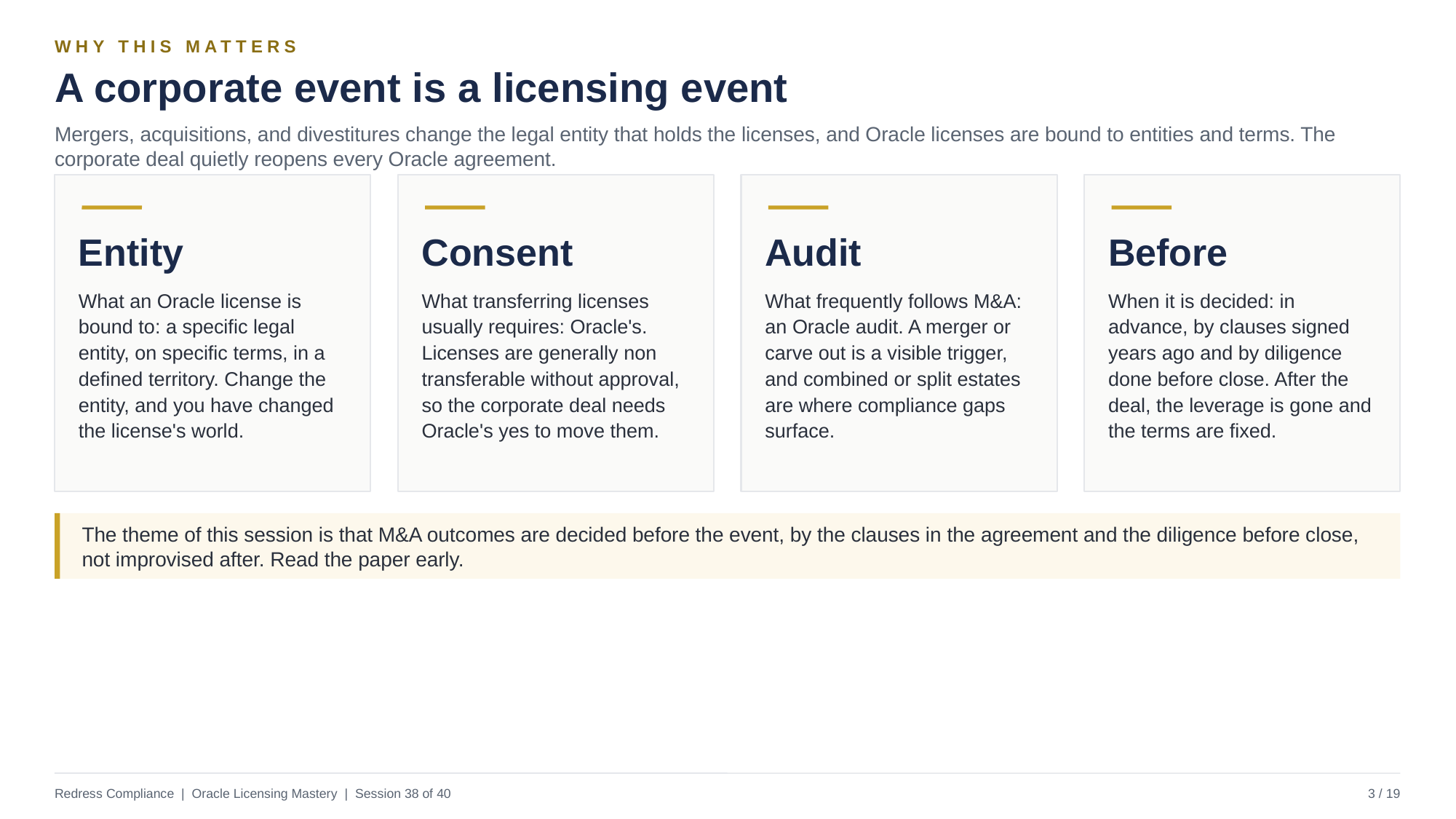

WHY THIS MATTERS
A corporate event is a licensing event
Mergers, acquisitions, and divestitures change the legal entity that holds the licenses, and Oracle licenses are bound to entities and terms. The corporate deal quietly reopens every Oracle agreement.

Entity
Consent
Audit
Before
What an Oracle license is bound to: a specific legal entity, on specific terms, in a defined territory. Change the entity, and you have changed the license's world.
What transferring licenses usually requires: Oracle's. Licenses are generally non transferable without approval, so the corporate deal needs Oracle's yes to move them.
What frequently follows M&A: an Oracle audit. A merger or carve out is a visible trigger, and combined or split estates are where compliance gaps surface.
When it is decided: in advance, by clauses signed years ago and by diligence done before close. After the deal, the leverage is gone and the terms are fixed.

The theme of this session is that M&A outcomes are decided before the event, by the clauses in the agreement and the diligence before close, not improvised after. Read the paper early.

Redress Compliance  |  Oracle Licensing Mastery  |  Session 38 of 40
3 / 19